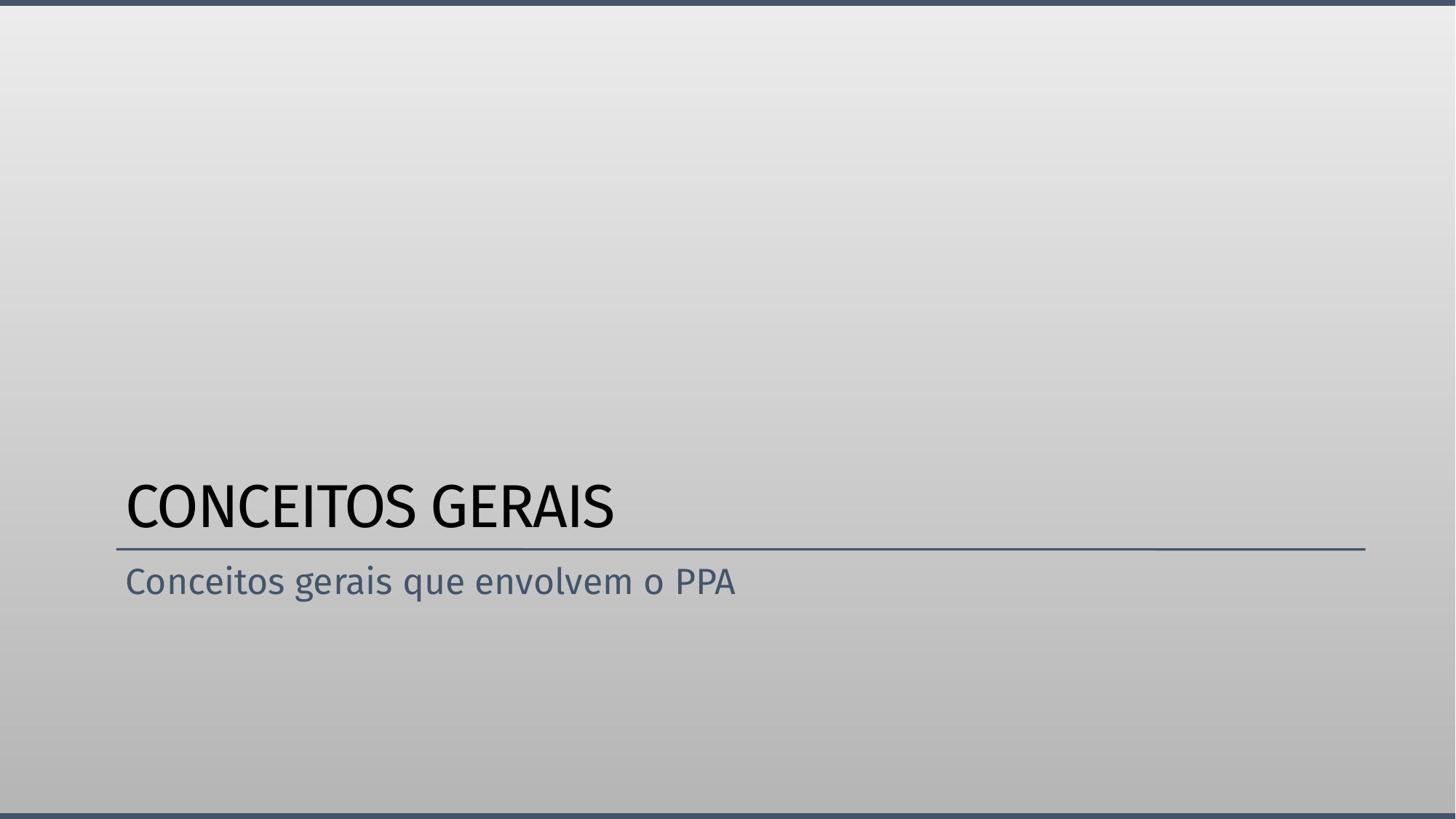

# Conceitos gerais
Conceitos gerais que envolvem o PPA